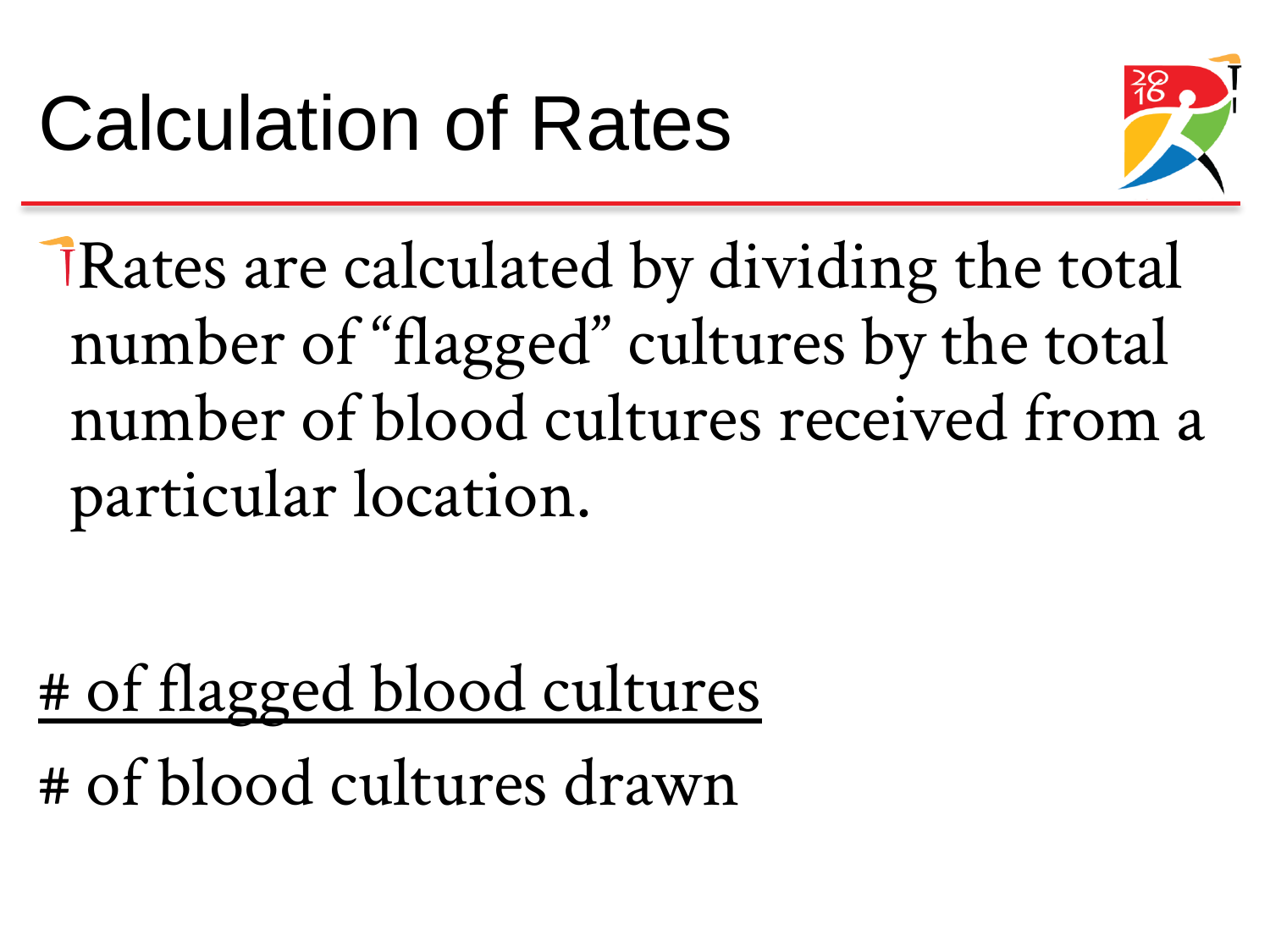

# Calculation of Rates
Rates are calculated by dividing the total number of “flagged” cultures by the total number of blood cultures received from a particular location.

# of flagged blood cultures
# of blood cultures drawn